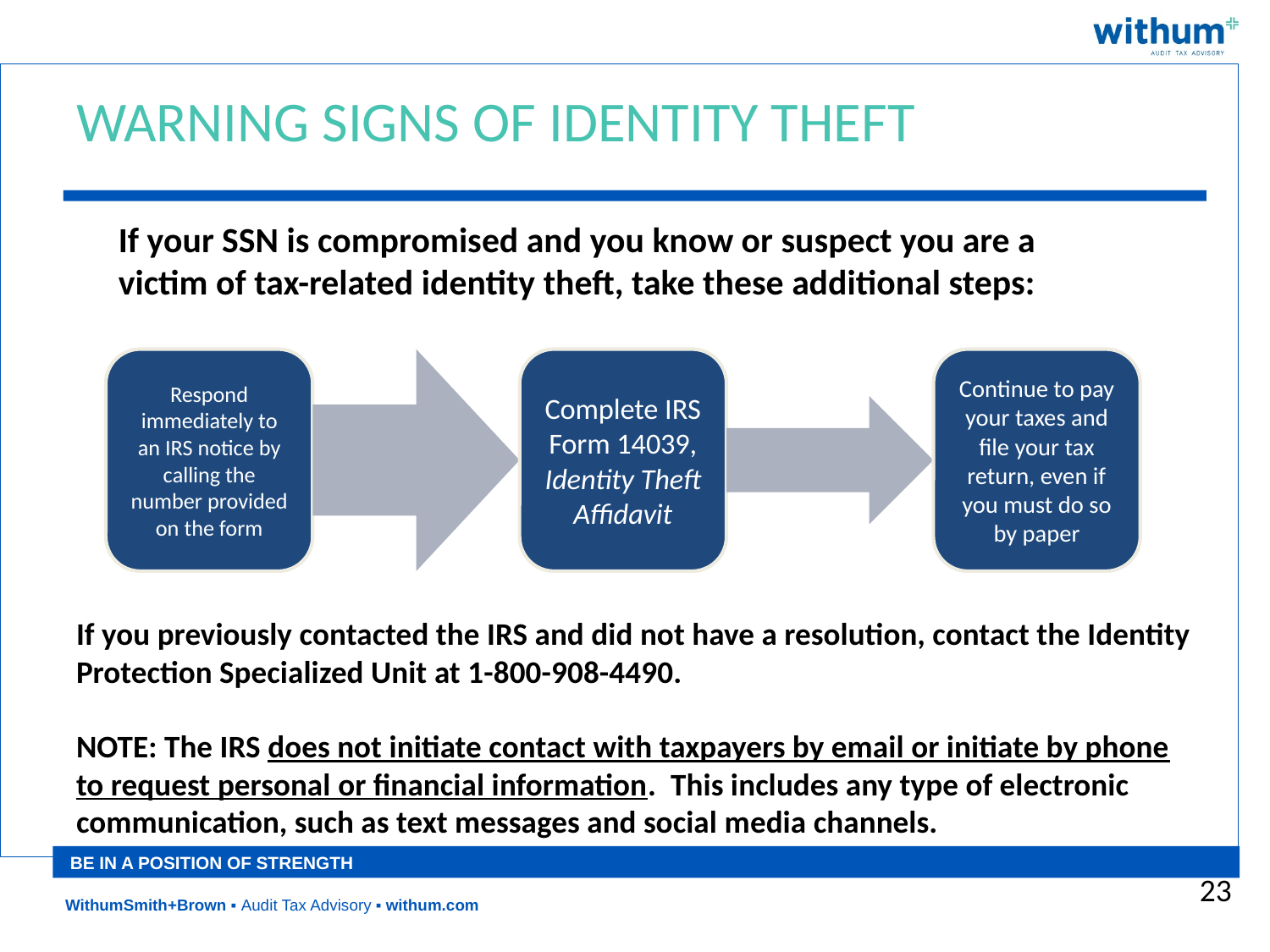

# WARNING SIGNS OF identity theft
If your SSN is compromised and you know or suspect you are a victim of tax-related identity theft, take these additional steps:
Respond immediately to an IRS notice by calling the number provided on the form
Complete IRS Form 14039, Identity Theft Affidavit
Continue to pay your taxes and file your tax return, even if you must do so by paper

If you previously contacted the IRS and did not have a resolution, contact the Identity Protection Specialized Unit at 1-800-908-4490.

NOTE: The IRS does not initiate contact with taxpayers by email or initiate by phone to request personal or financial information.  This includes any type of electronic communication, such as text messages and social media channels.

23